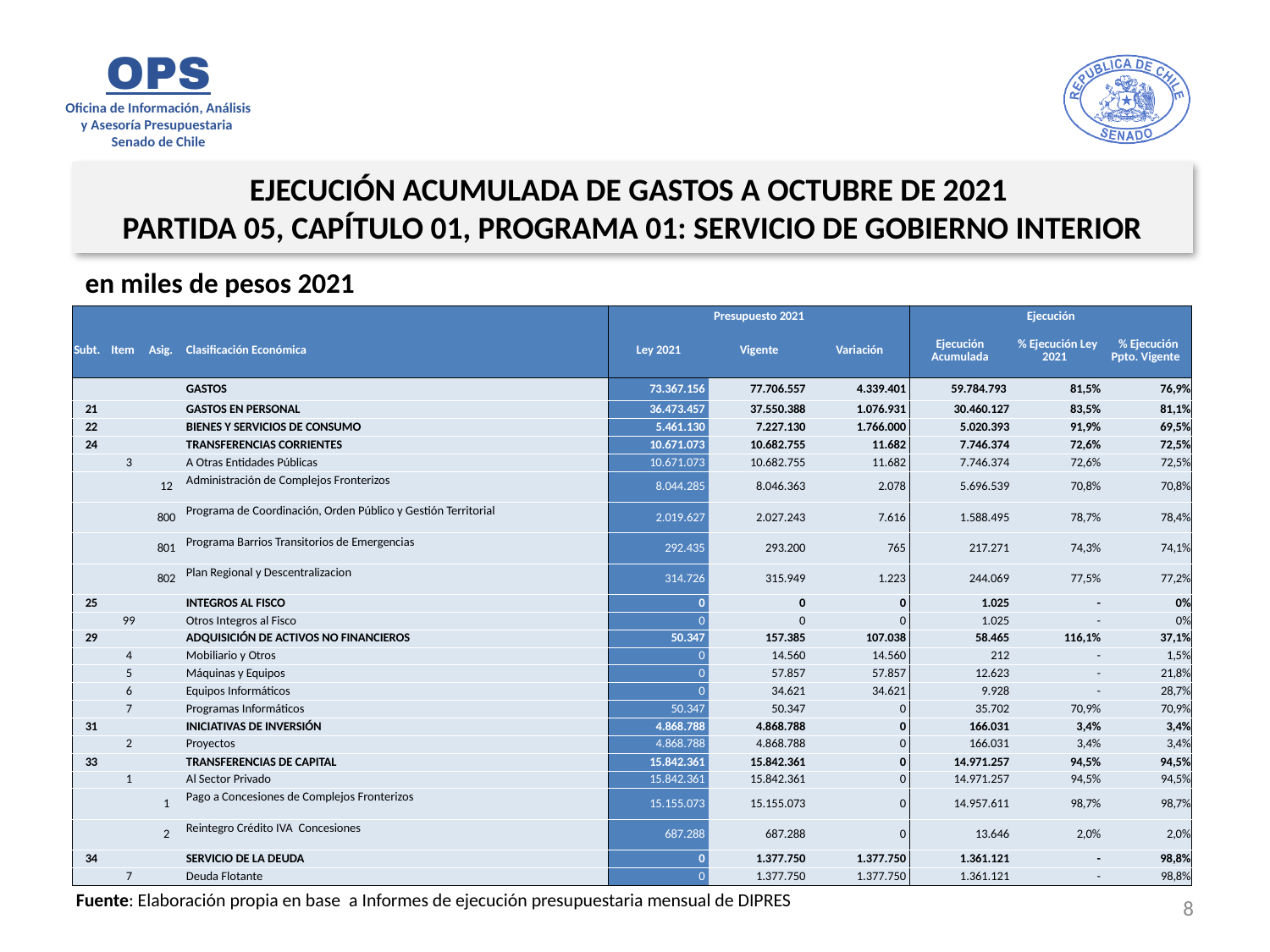

EJECUCIÓN ACUMULADA DE GASTOS A OCTUBRE DE 2021
PARTIDA 05, CAPÍTULO 01, PROGRAMA 01: SERVICIO DE GOBIERNO INTERIOR
en miles de pesos 2021
|  |  |  |  | Presupuesto 2021 |  |  | Ejecución |  |  |
| --- | --- | --- | --- | --- | --- | --- | --- | --- | --- |
| Subt. | Item | Asig. | Clasificación Económica | Ley 2021 | Vigente | Variación | Ejecución Acumulada | % Ejecución Ley 2021 | % Ejecución Ppto. Vigente |
|  |  |  | GASTOS | 73.367.156 | 77.706.557 | 4.339.401 | 59.784.793 | 81,5% | 76,9% |
| 21 |  |  | GASTOS EN PERSONAL | 36.473.457 | 37.550.388 | 1.076.931 | 30.460.127 | 83,5% | 81,1% |
| 22 |  |  | BIENES Y SERVICIOS DE CONSUMO | 5.461.130 | 7.227.130 | 1.766.000 | 5.020.393 | 91,9% | 69,5% |
| 24 |  |  | TRANSFERENCIAS CORRIENTES | 10.671.073 | 10.682.755 | 11.682 | 7.746.374 | 72,6% | 72,5% |
|  | 3 |  | A Otras Entidades Públicas | 10.671.073 | 10.682.755 | 11.682 | 7.746.374 | 72,6% | 72,5% |
|  |  | 12 | Administración de Complejos Fronterizos | 8.044.285 | 8.046.363 | 2.078 | 5.696.539 | 70,8% | 70,8% |
|  |  | 800 | Programa de Coordinación, Orden Público y Gestión Territorial | 2.019.627 | 2.027.243 | 7.616 | 1.588.495 | 78,7% | 78,4% |
|  |  | 801 | Programa Barrios Transitorios de Emergencias | 292.435 | 293.200 | 765 | 217.271 | 74,3% | 74,1% |
|  |  | 802 | Plan Regional y Descentralizacion | 314.726 | 315.949 | 1.223 | 244.069 | 77,5% | 77,2% |
| 25 |  |  | INTEGROS AL FISCO | 0 | 0 | 0 | 1.025 | - | 0% |
|  | 99 |  | Otros Integros al Fisco | 0 | 0 | 0 | 1.025 | - | 0% |
| 29 |  |  | ADQUISICIÓN DE ACTIVOS NO FINANCIEROS | 50.347 | 157.385 | 107.038 | 58.465 | 116,1% | 37,1% |
|  | 4 |  | Mobiliario y Otros | 0 | 14.560 | 14.560 | 212 | - | 1,5% |
|  | 5 |  | Máquinas y Equipos | 0 | 57.857 | 57.857 | 12.623 | - | 21,8% |
|  | 6 |  | Equipos Informáticos | 0 | 34.621 | 34.621 | 9.928 | - | 28,7% |
|  | 7 |  | Programas Informáticos | 50.347 | 50.347 | 0 | 35.702 | 70,9% | 70,9% |
| 31 |  |  | INICIATIVAS DE INVERSIÓN | 4.868.788 | 4.868.788 | 0 | 166.031 | 3,4% | 3,4% |
|  | 2 |  | Proyectos | 4.868.788 | 4.868.788 | 0 | 166.031 | 3,4% | 3,4% |
| 33 |  |  | TRANSFERENCIAS DE CAPITAL | 15.842.361 | 15.842.361 | 0 | 14.971.257 | 94,5% | 94,5% |
|  | 1 |  | Al Sector Privado | 15.842.361 | 15.842.361 | 0 | 14.971.257 | 94,5% | 94,5% |
|  |  | 1 | Pago a Concesiones de Complejos Fronterizos | 15.155.073 | 15.155.073 | 0 | 14.957.611 | 98,7% | 98,7% |
|  |  | 2 | Reintegro Crédito IVA Concesiones | 687.288 | 687.288 | 0 | 13.646 | 2,0% | 2,0% |
| 34 |  |  | SERVICIO DE LA DEUDA | 0 | 1.377.750 | 1.377.750 | 1.361.121 | - | 98,8% |
|  | 7 |  | Deuda Flotante | 0 | 1.377.750 | 1.377.750 | 1.361.121 | - | 98,8% |
8